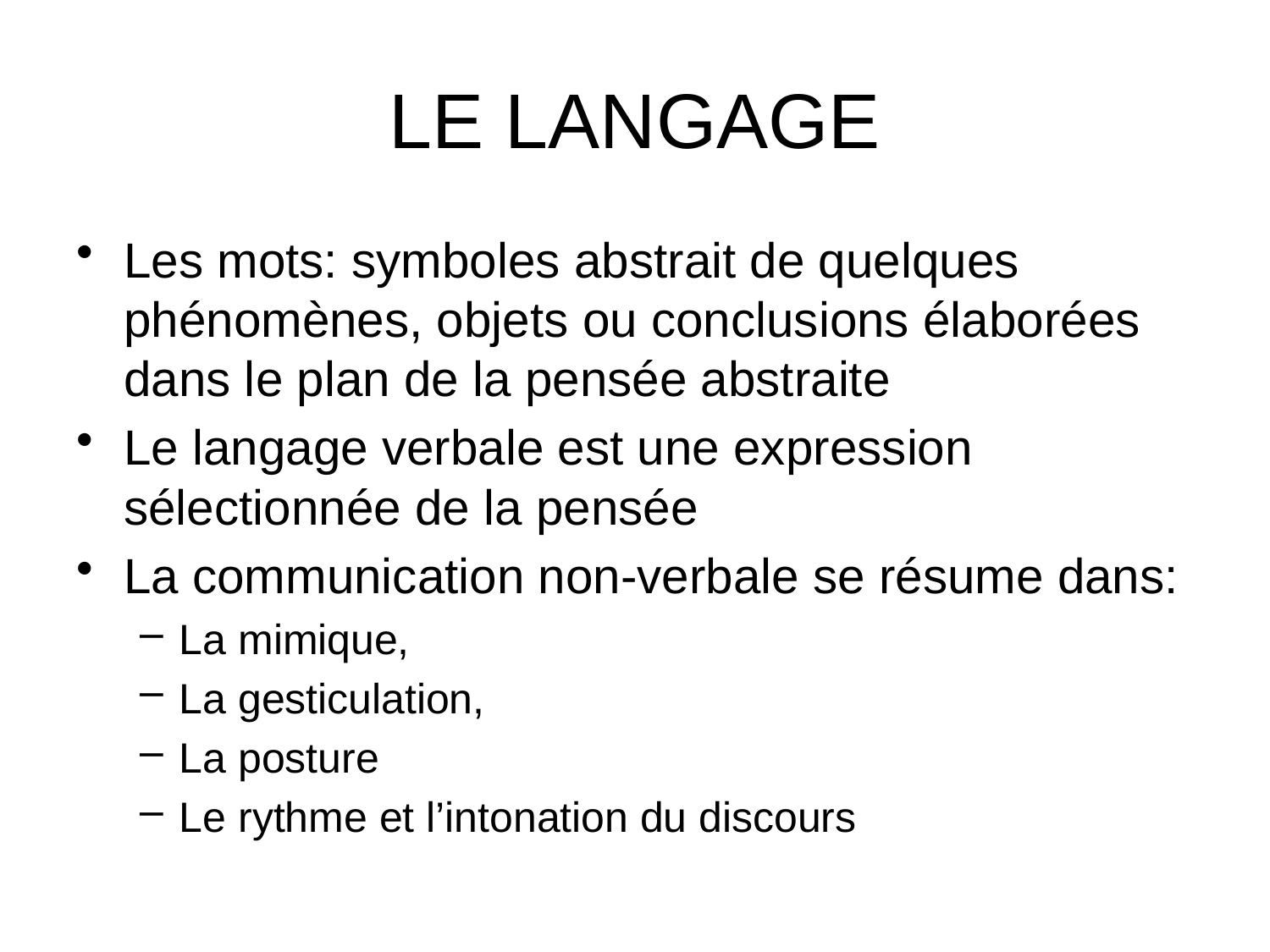

# LE LANGAGE
Les mots: symboles abstrait de quelques phénomènes, objets ou conclusions élaborées dans le plan de la pensée abstraite
Le langage verbale est une expression sélectionnée de la pensée
La communication non-verbale se résume dans:
La mimique,
La gesticulation,
La posture
Le rythme et l’intonation du discours